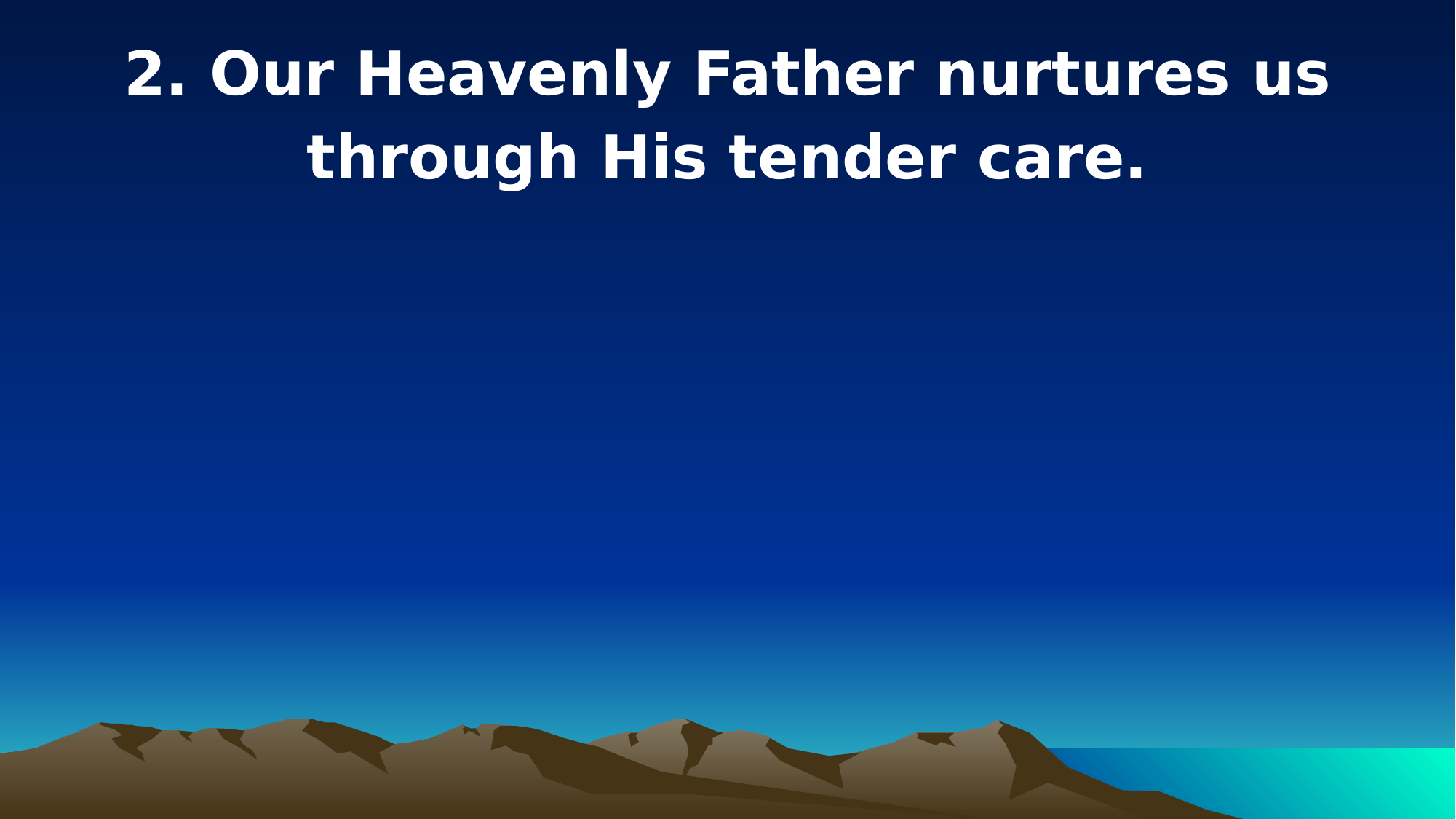

2. Our Heavenly Father nurtures us through His tender care.